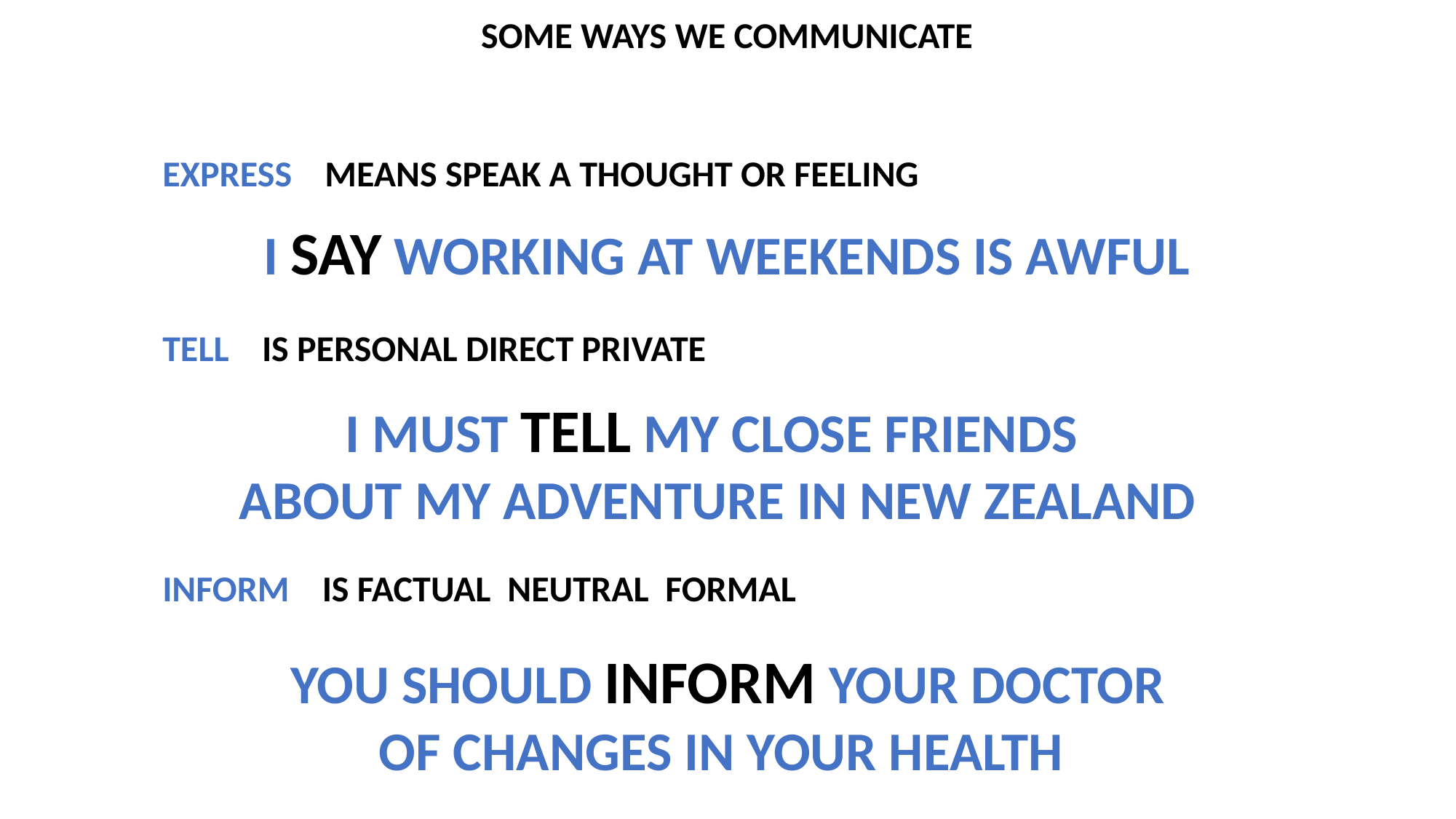

SOME WAYS WE COMMUNICATE
SOME WAYS WE COMMUNICATE

EXPRESS    MEANS SPEAK A THOUGHT OR FEELING

TELL    IS PERSONAL DIRECT PRIVATE

INFORM    IS FACTUAL  NEUTRAL  FORMAL

I SAY WORKING AT WEEKENDS IS AWFUL
I MUST TELL MY CLOSE FRIENDS
ABOUT MY ADVENTURE IN NEW ZEALAND
YOU SHOULD INFORM YOUR DOCTOR OF CHANGES IN YOUR HEALTH